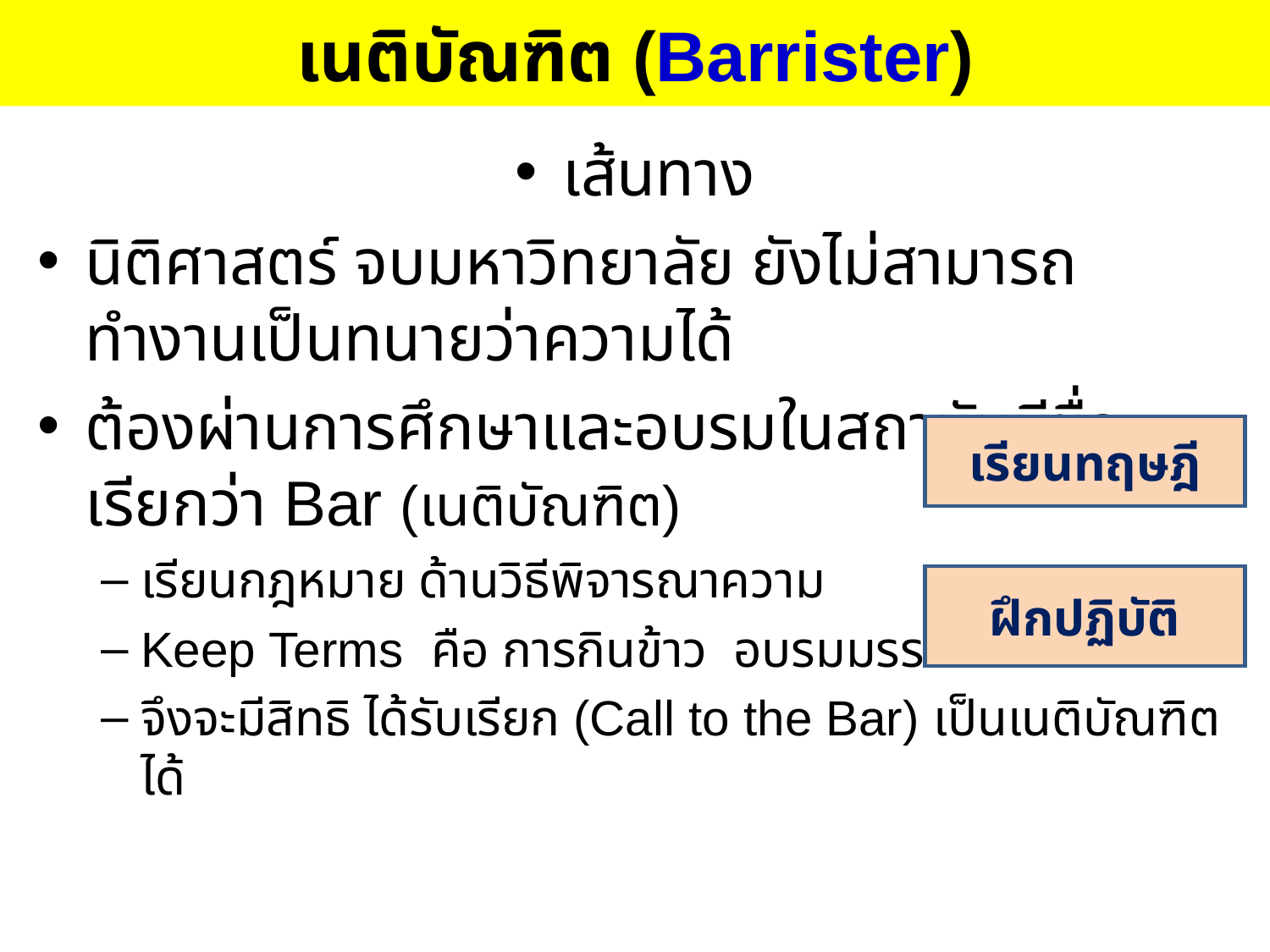

# เนติบัณฑิต (Barrister)
เส้นทาง
นิติศาสตร์ จบมหาวิทยาลัย ยังไม่สามารถทำงานเป็นทนายว่าความได้
ต้องผ่านการศึกษาและอบรมในสถาบันมีชื่อเรียกว่า Bar (เนติบัณฑิต)
เรียนกฎหมาย ด้านวิธีพิจารณาความ
Keep Terms  คือ การกินข้าว  อบรมมรรยาท
จึงจะมีสิทธิ ได้รับเรียก (Call to the Bar) เป็นเนติบัณฑิตได้

เรียนทฤษฎี
ฝึกปฏิบัติ